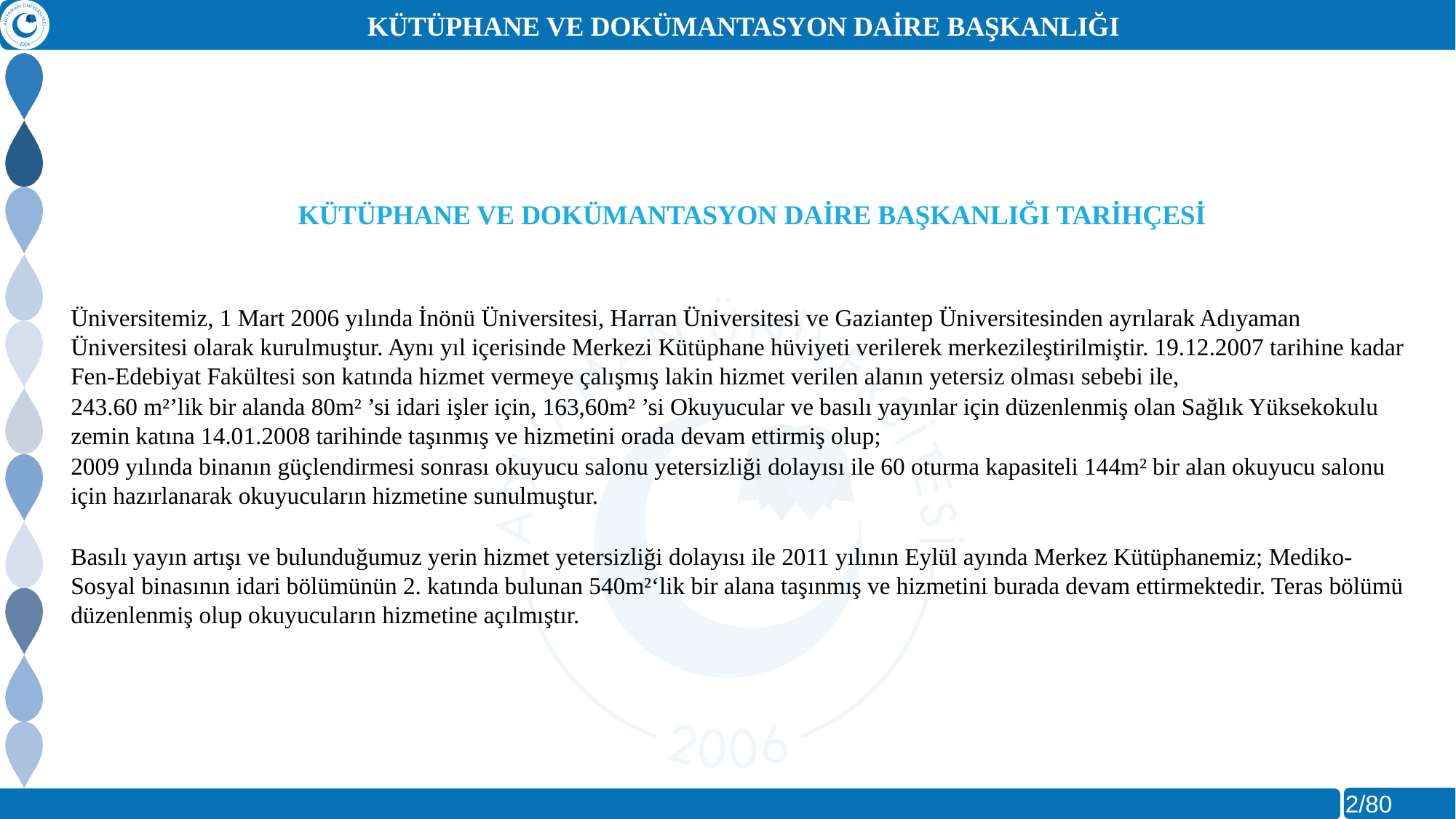

Kütüphane ve Dokümantasyon Daire Başkanlığı

Kütüphane ve Dokümantasyon Daire Başkanlığı Tarihçesi

Üniversitemiz, 1 Mart 2006 yılında İnönü Üniversitesi, Harran Üniversitesi ve Gaziantep Üniversitesinden ayrılarak Adıyaman Üniversitesi olarak kurulmuştur. Aynı yıl içerisinde Merkezi Kütüphane hüviyeti verilerek merkezileştirilmiştir. 19.12.2007 tarihine kadar Fen-Edebiyat Fakültesi son katında hizmet vermeye çalışmış lakin hizmet verilen alanın yetersiz olması sebebi ile,
243.60 m²’lik bir alanda 80m² ’si idari işler için, 163,60m² ’si Okuyucular ve basılı yayınlar için düzenlenmiş olan Sağlık Yüksekokulu zemin katına 14.01.2008 tarihinde taşınmış ve hizmetini orada devam ettirmiş olup;
2009 yılında binanın güçlendirmesi sonrası okuyucu salonu yetersizliği dolayısı ile 60 oturma kapasiteli 144m² bir alan okuyucu salonu için hazırlanarak okuyucuların hizmetine sunulmuştur.

Basılı yayın artışı ve bulunduğumuz yerin hizmet yetersizliği dolayısı ile 2011 yılının Eylül ayında Merkez Kütüphanemiz; Mediko-Sosyal binasının idari bölümünün 2. katında bulunan 540m²‘lik bir alana taşınmış ve hizmetini burada devam ettirmektedir. Teras bölümü düzenlenmiş olup okuyucuların hizmetine açılmıştır.